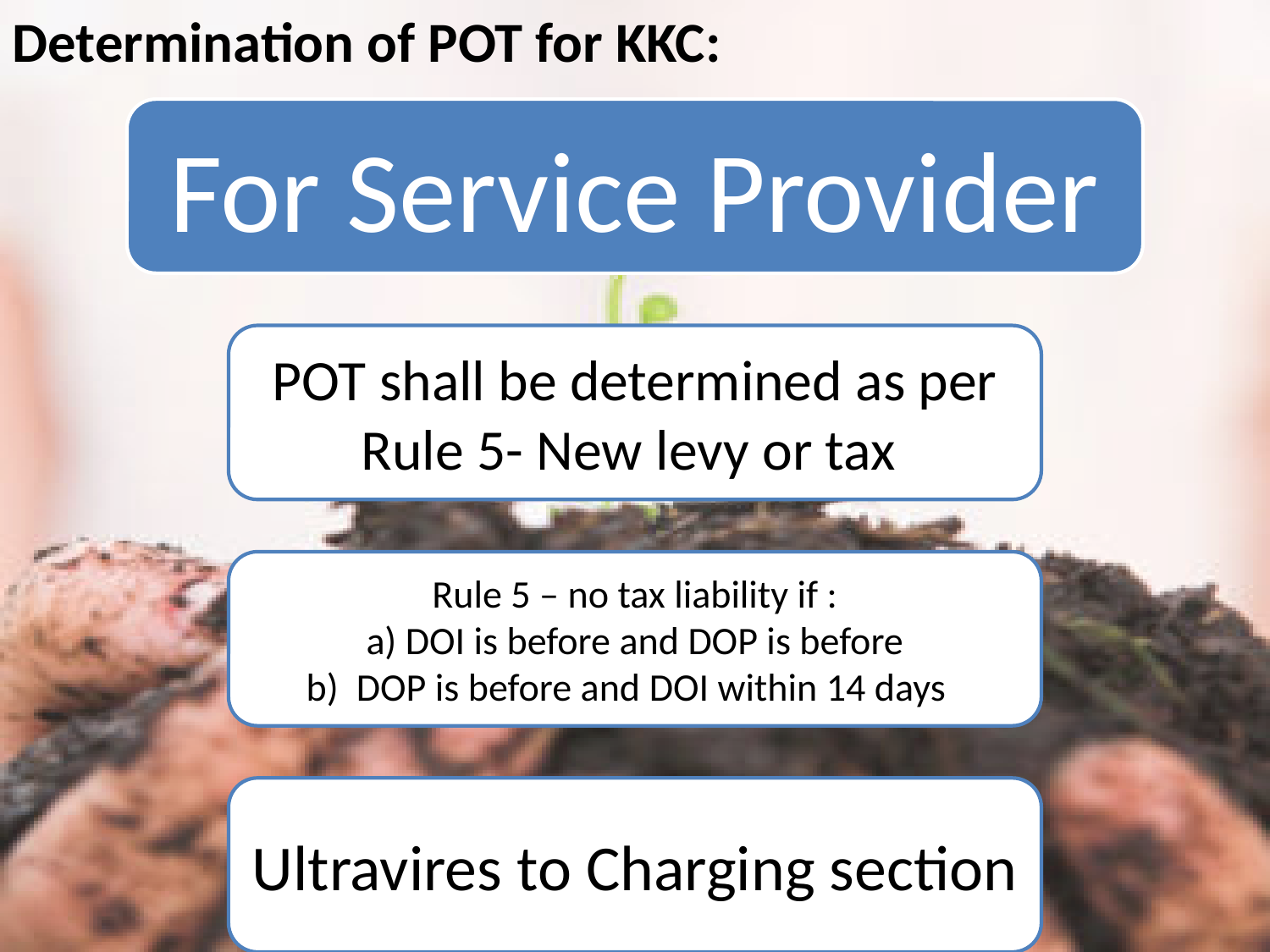

Determination of POT for KKC:
For Service Provider
POT shall be determined as per Rule 5- New levy or tax
Rule 5 – no tax liability if :
a) DOI is before and DOP is before
b)  DOP is before and DOI within 14 days
Ultravires to Charging section